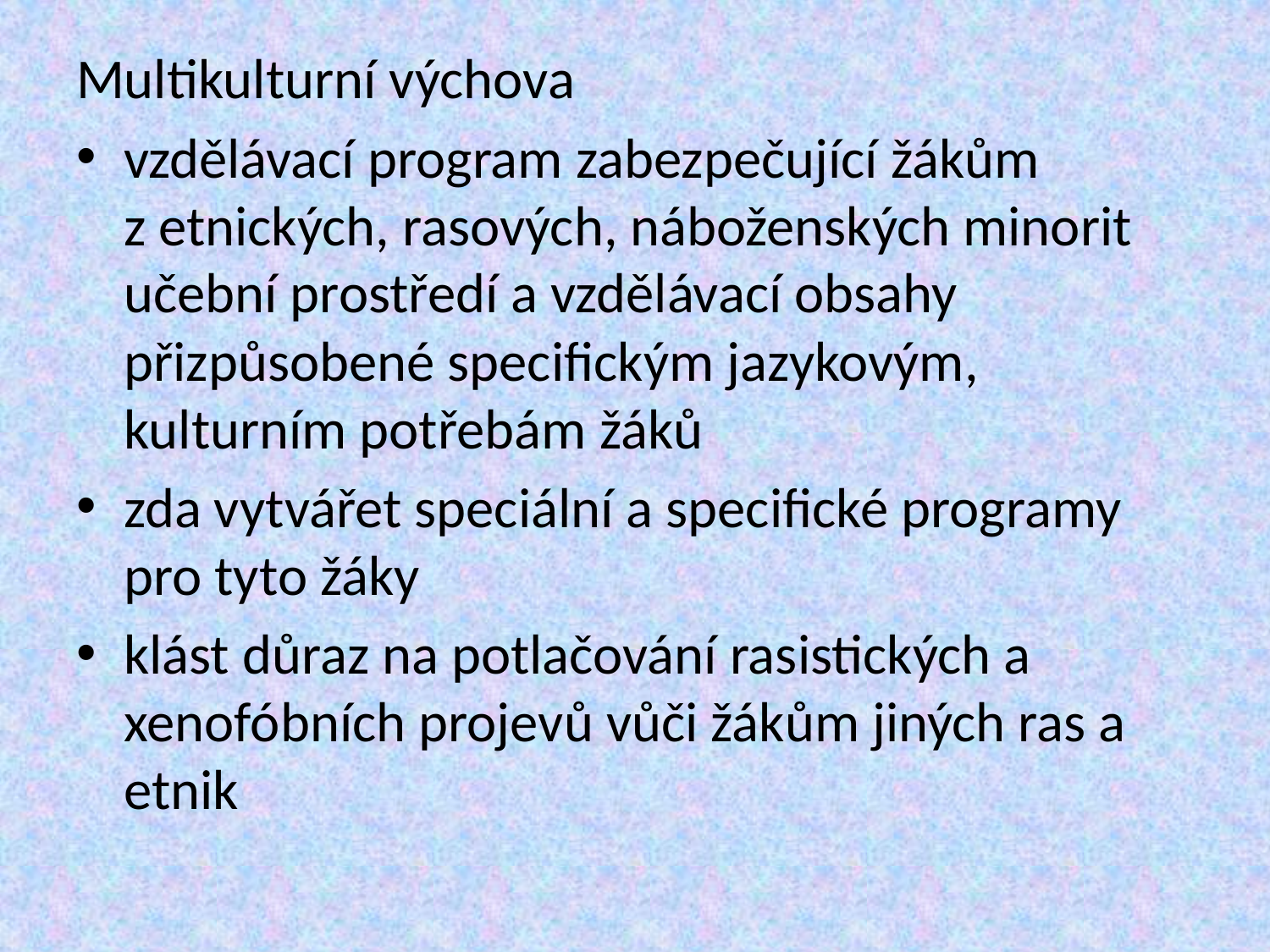

Multikulturní výchova
vzdělávací program zabezpečující žákům z etnických, rasových, náboženských minorit učební prostředí a vzdělávací obsahy přizpůsobené specifickým jazykovým, kulturním potřebám žáků
zda vytvářet speciální a specifické programy pro tyto žáky
klást důraz na potlačování rasistických a xenofóbních projevů vůči žákům jiných ras a etnik